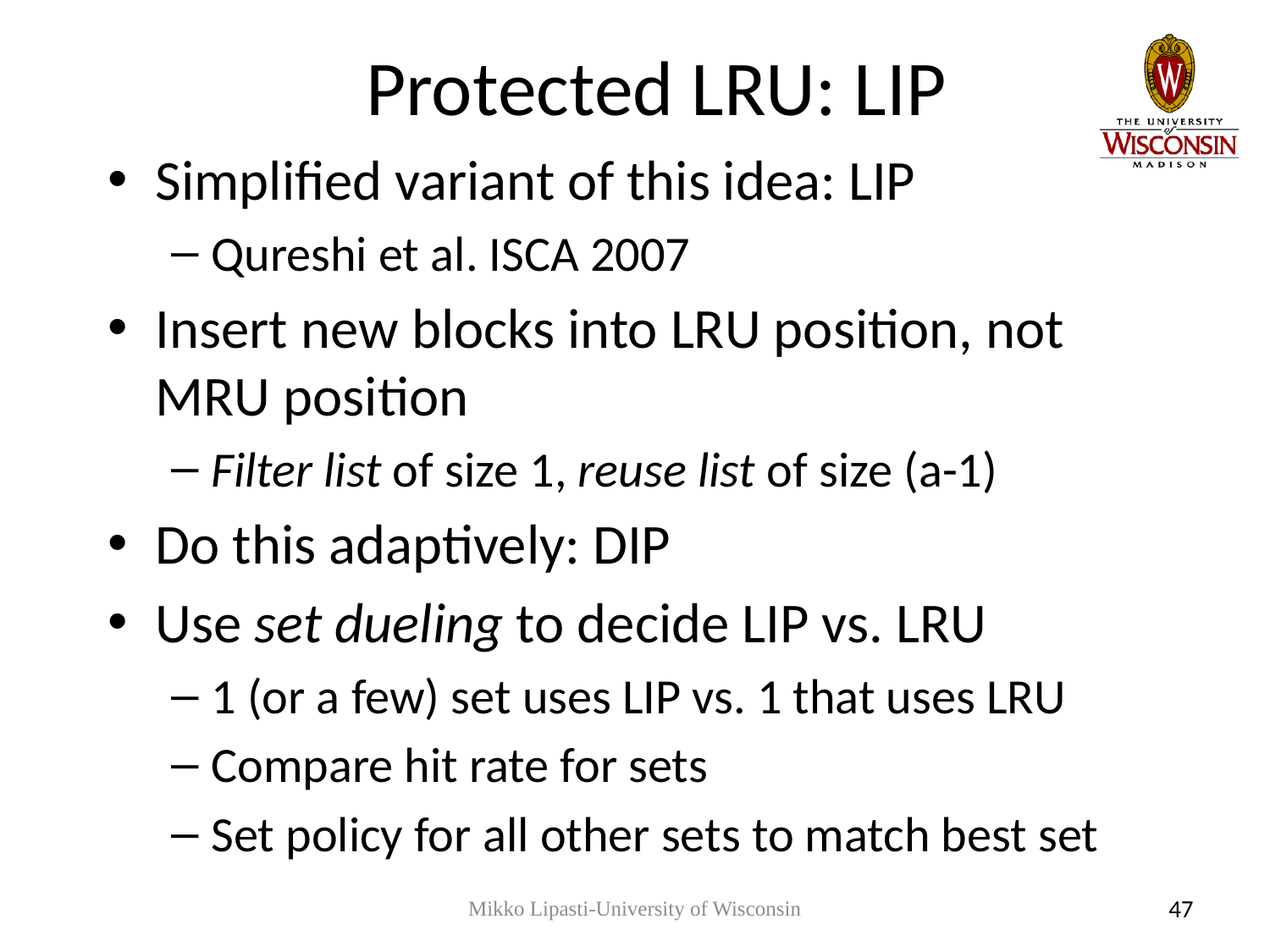

# Protected LRU: LIP
Simplified variant of this idea: LIP
Qureshi et al. ISCA 2007
Insert new blocks into LRU position, not MRU position
Filter list of size 1, reuse list of size (a-1)
Do this adaptively: DIP
Use set dueling to decide LIP vs. LRU
1 (or a few) set uses LIP vs. 1 that uses LRU
Compare hit rate for sets
Set policy for all other sets to match best set
Mikko Lipasti-University of Wisconsin
47